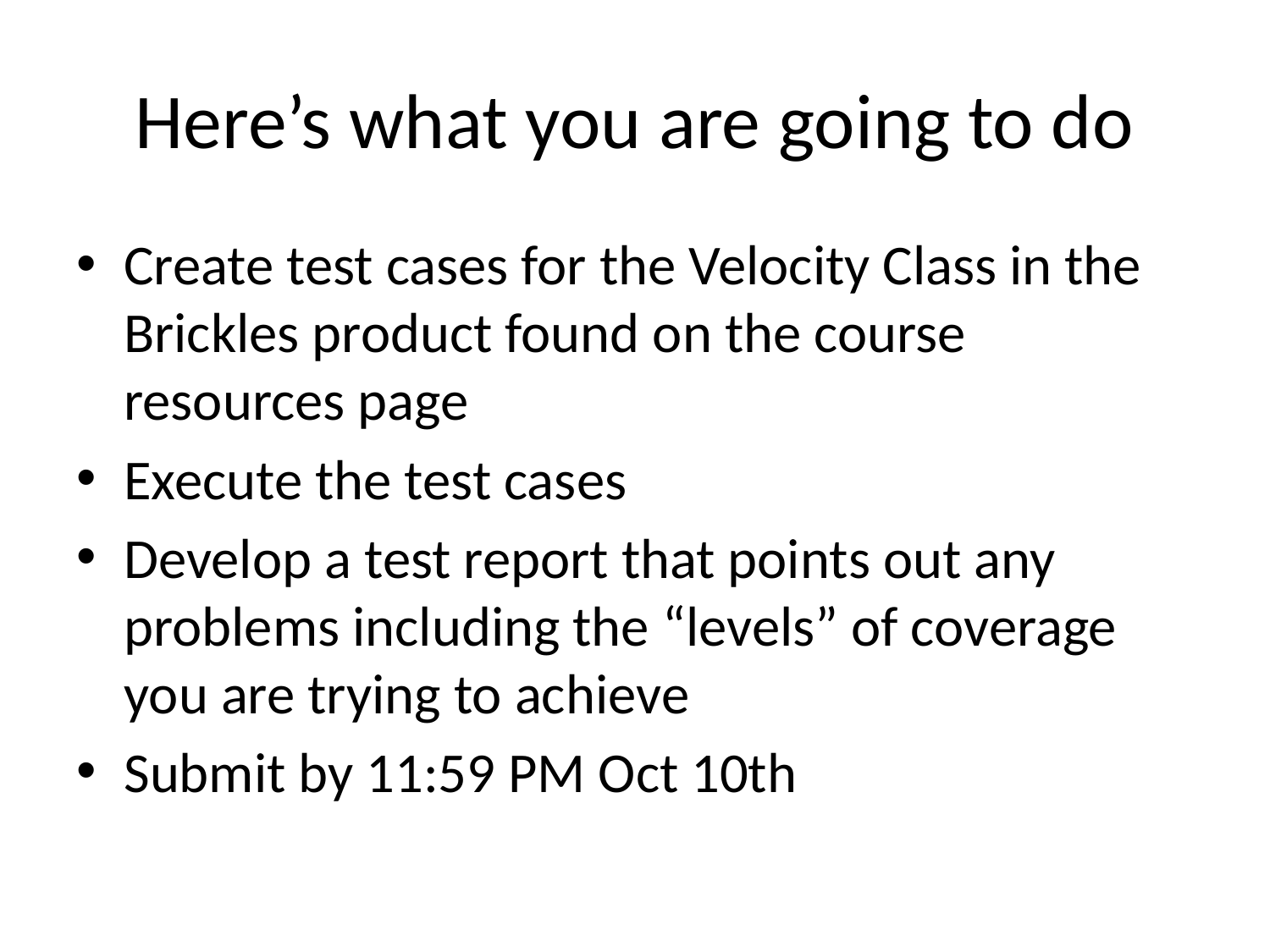

# Here’s what you are going to do
Create test cases for the Velocity Class in the Brickles product found on the course resources page
Execute the test cases
Develop a test report that points out any problems including the “levels” of coverage you are trying to achieve
Submit by 11:59 PM Oct 10th